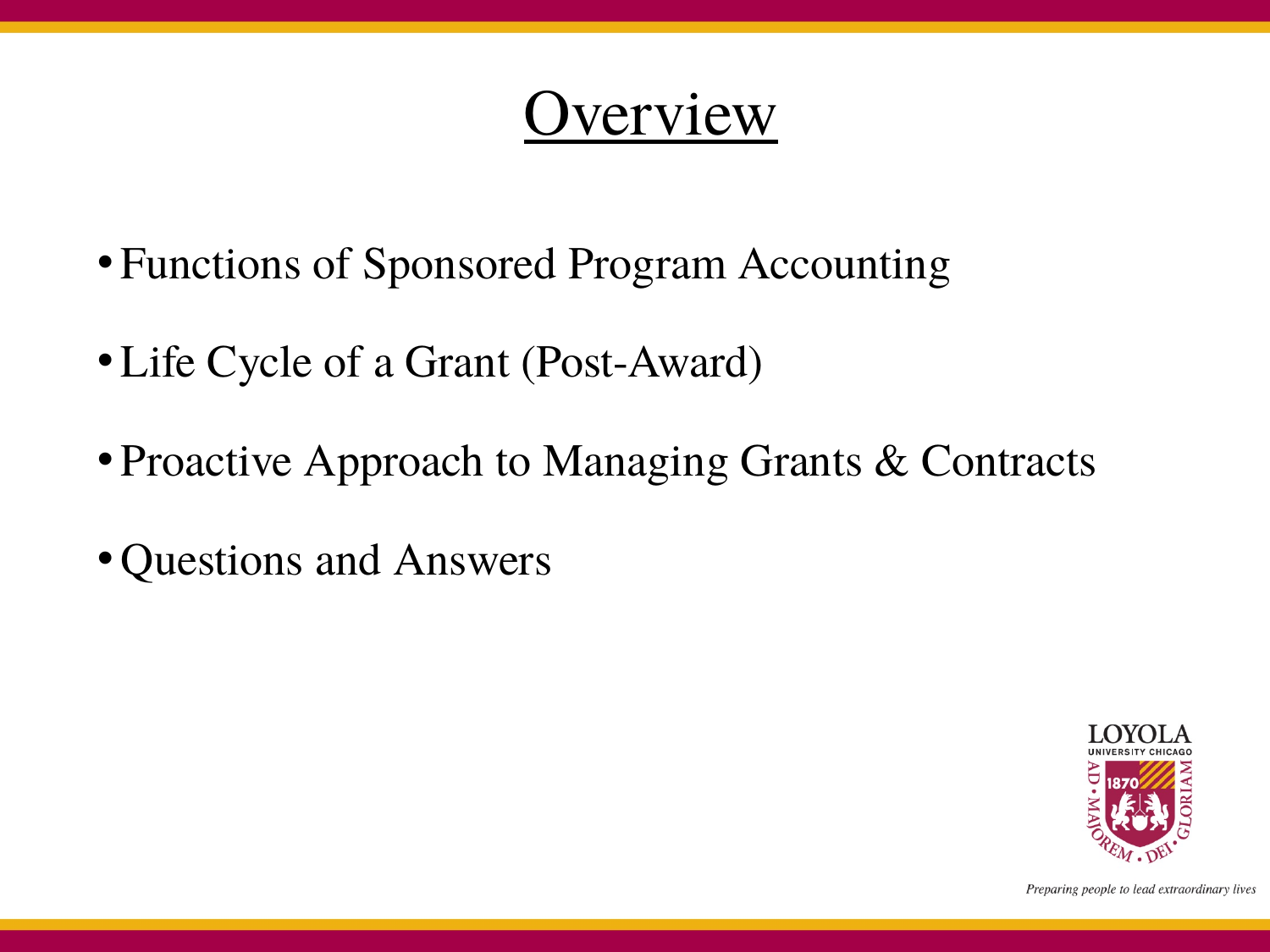

Overview
Functions of Sponsored Program Accounting

Life Cycle of a Grant (Post-Award)

Proactive Approach to Managing Grants & Contracts

Questions and Answers